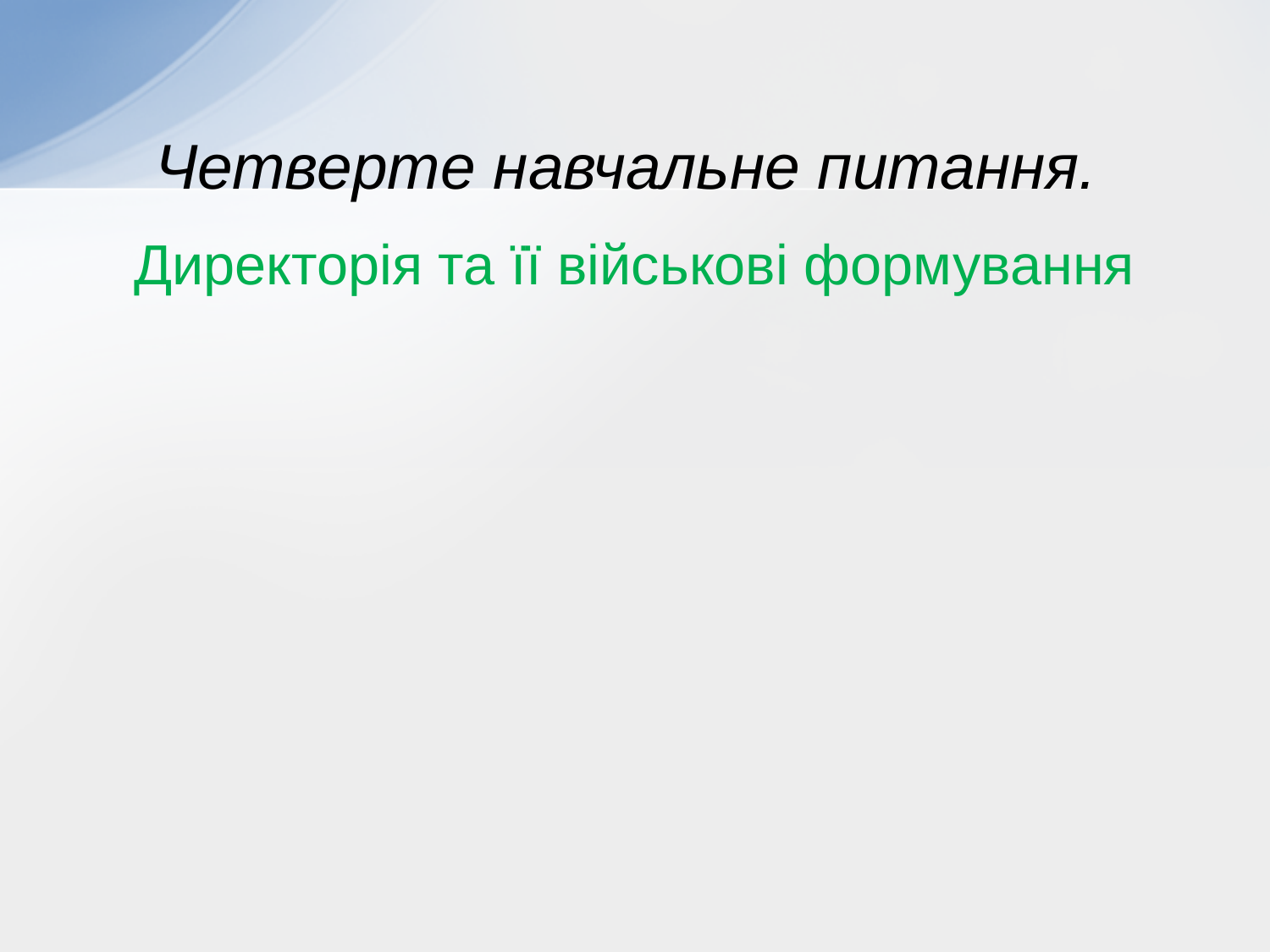

# Четверте навчальне питання.
Директорія та її військові формування